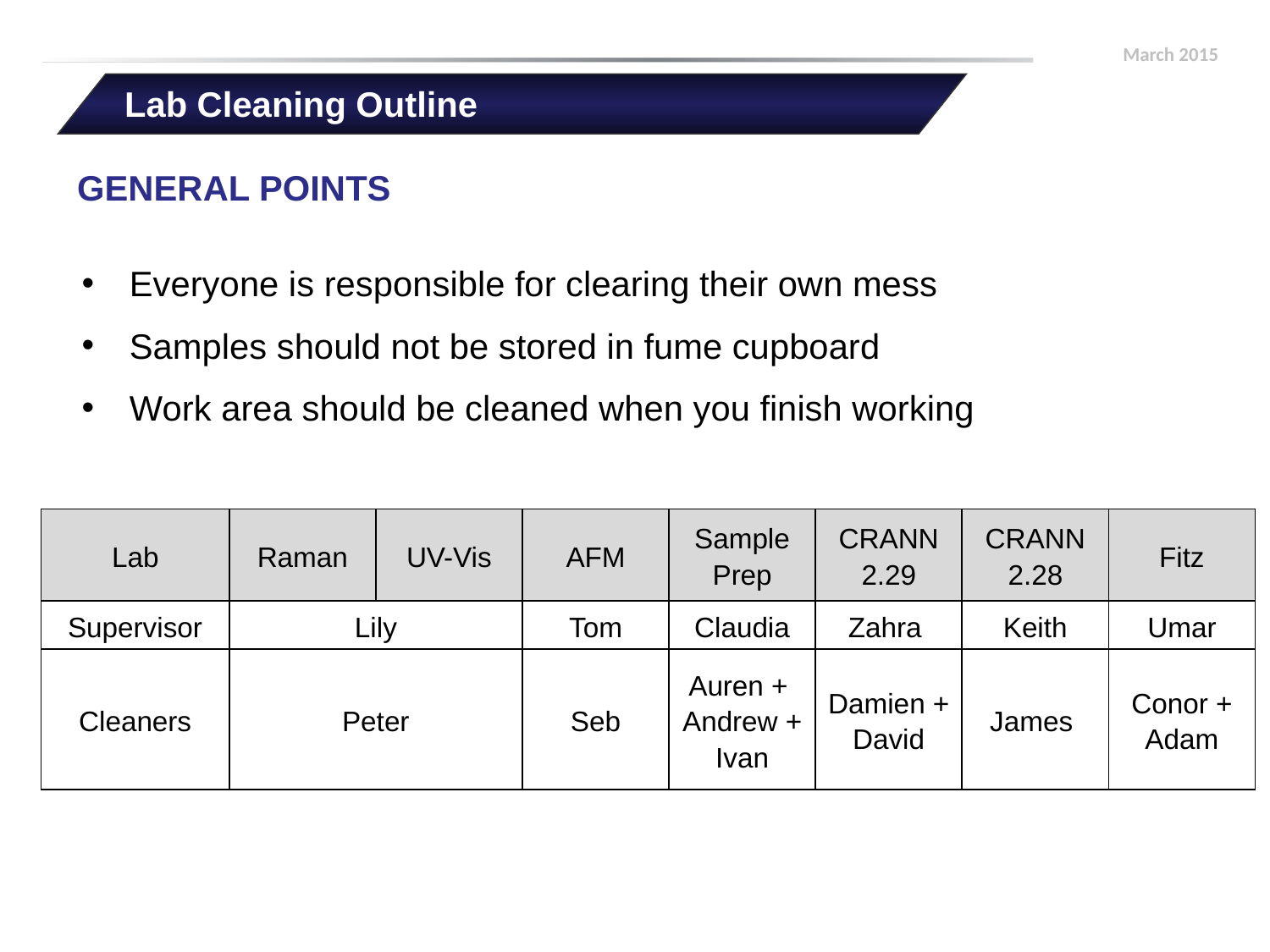

Lab Cleaning Outline
General Points
Everyone is responsible for clearing their own mess
Samples should not be stored in fume cupboard
Work area should be cleaned when you finish working
| Lab | Raman | UV-Vis | AFM | Sample Prep | CRANN 2.29 | CRANN 2.28 | Fitz |
| --- | --- | --- | --- | --- | --- | --- | --- |
| Supervisor | Lily |  | Tom | Claudia | Zahra | Keith | Umar |
| Cleaners | Peter |  | Seb | Auren + Andrew + Ivan | Damien + David | James | Conor + Adam |